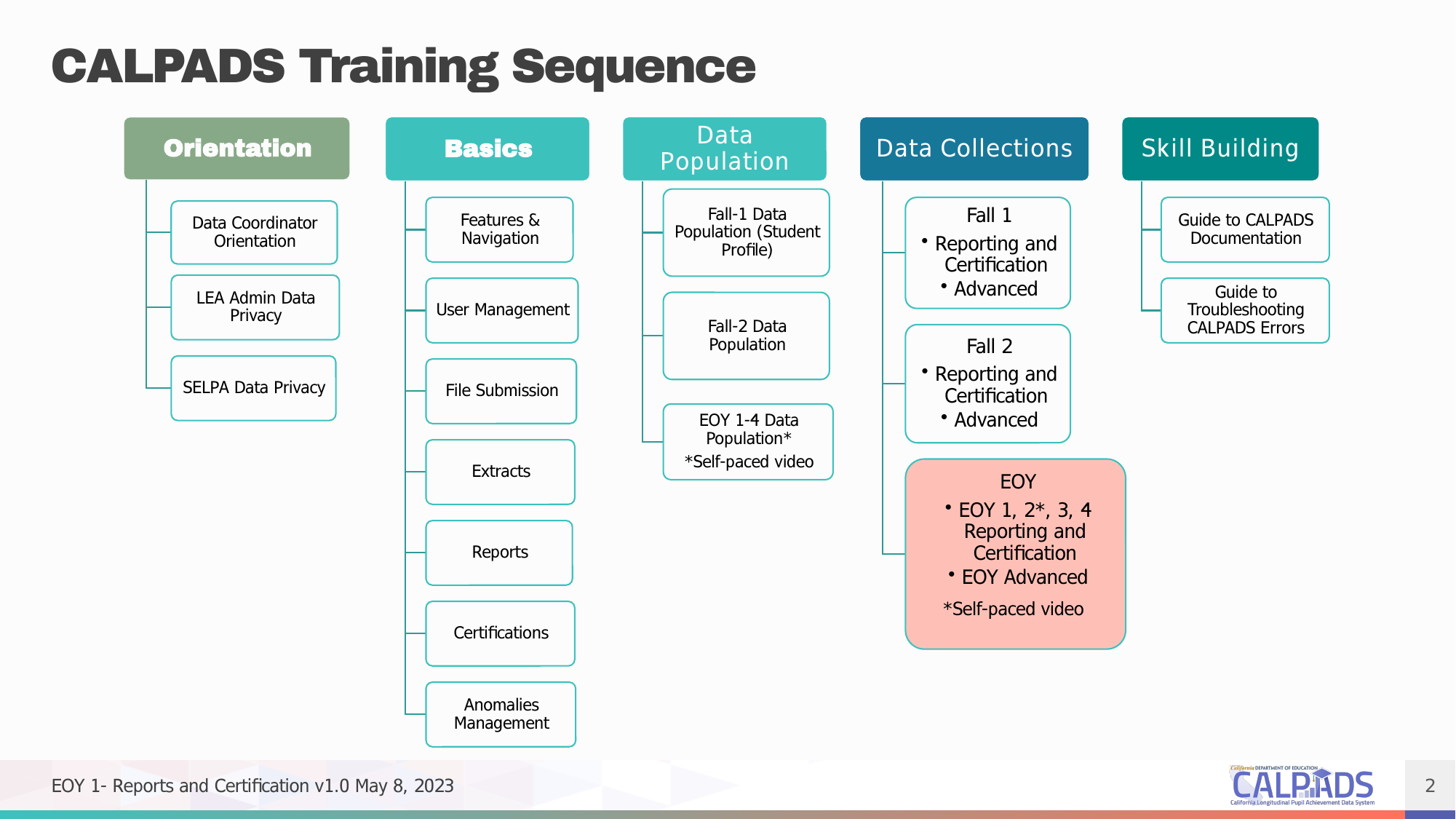

# CALPADS Training Sequence
Orientation
Data Coordinator Orientation
LEA Admin Data Privacy
SELPA Data Privacy
Basics
Features & Navigation
User Management
File Submission
Extracts
Reports
Certifications
Anomalies Management
Data Population
Fall-1 Data Population (Student Profile)
Fall-2 Data Population
EOY 1-4 Data Population*
*Self-paced video
Data Collections
Fall 1
Reporting and Certification
Advanced
Fall 2
Reporting and Certification
Advanced
EOY
EOY 1, 2*, 3, 4 Reporting and Certification
EOY Advanced
Skill Building
Guide to CALPADS Documentation
Guide to Troubleshooting CALPADS Errors
*Self-paced video
EOY 1- Reports and Certification v1.0 May 8, 2023
2